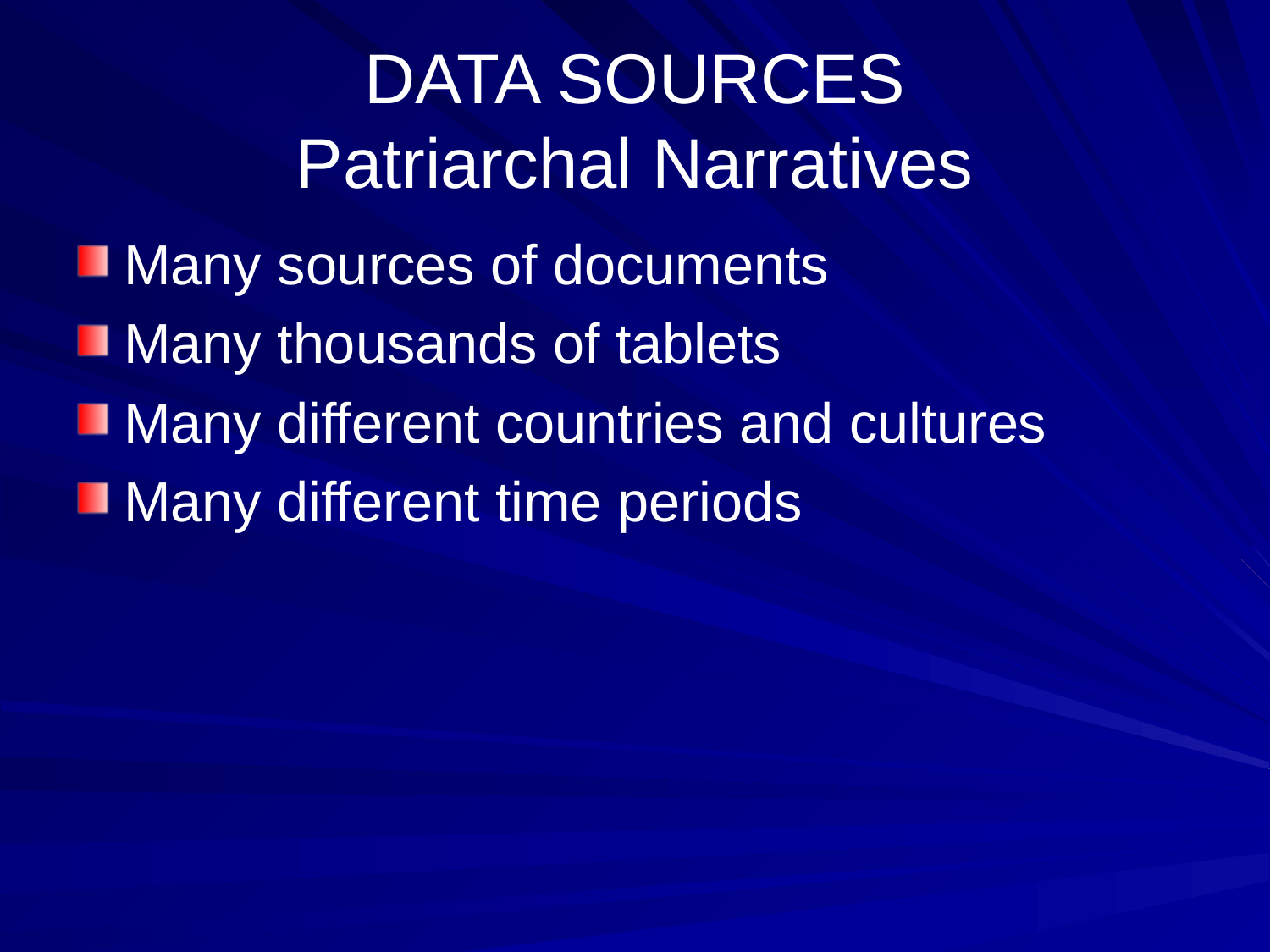

# DATA SOURCES Patriarchal Narratives
Many sources of documents
Many thousands of tablets
Many different countries and cultures
Many different time periods